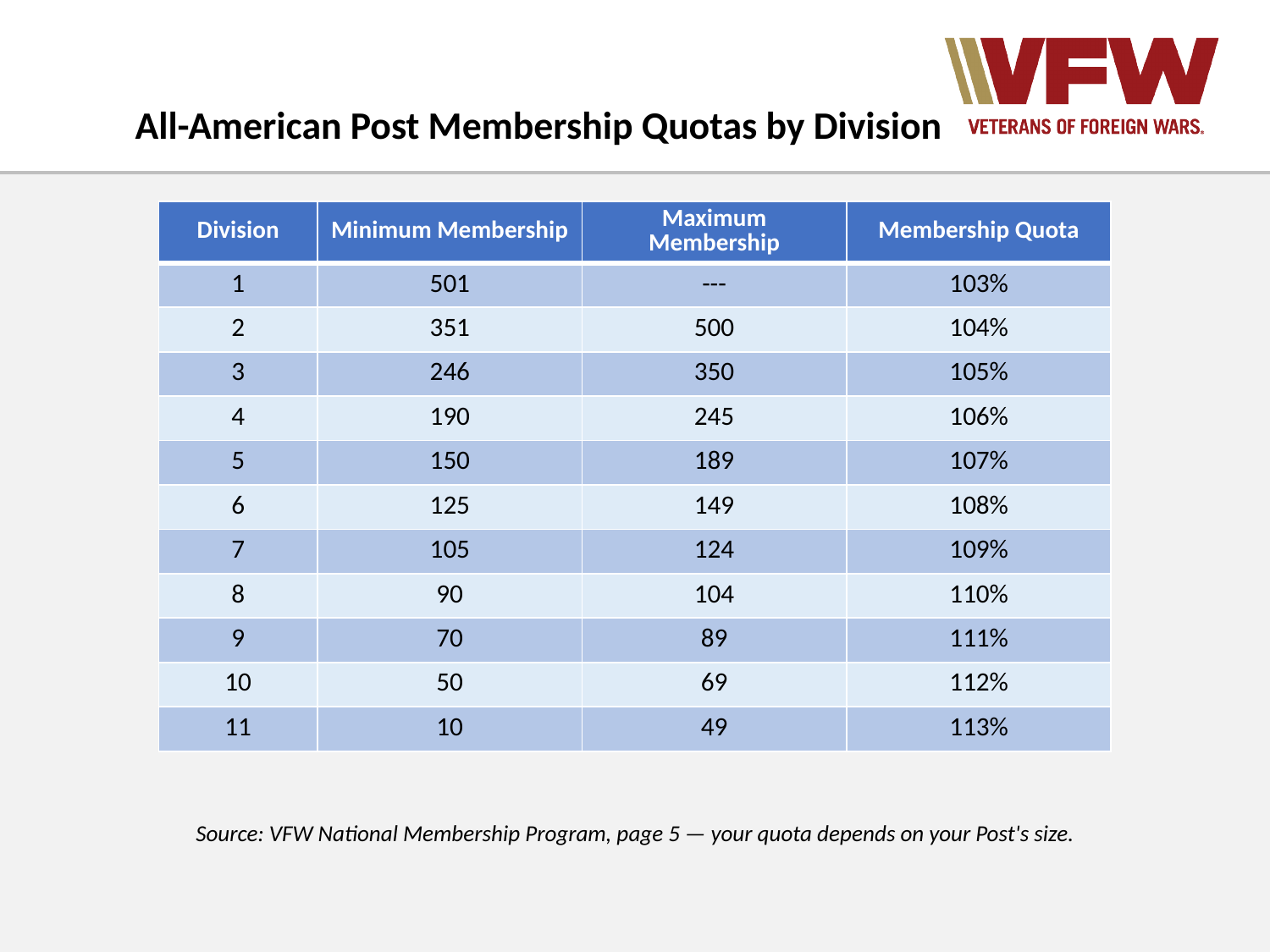

All-American Post Membership Quotas by Division
| Division | Minimum Membership | Maximum Membership | Membership Quota |
| --- | --- | --- | --- |
| 1 | 501 | --- | 103% |
| 2 | 351 | 500 | 104% |
| 3 | 246 | 350 | 105% |
| 4 | 190 | 245 | 106% |
| 5 | 150 | 189 | 107% |
| 6 | 125 | 149 | 108% |
| 7 | 105 | 124 | 109% |
| 8 | 90 | 104 | 110% |
| 9 | 70 | 89 | 111% |
| 10 | 50 | 69 | 112% |
| 11 | 10 | 49 | 113% |
Source: VFW National Membership Program, page 5 — your quota depends on your Post's size.